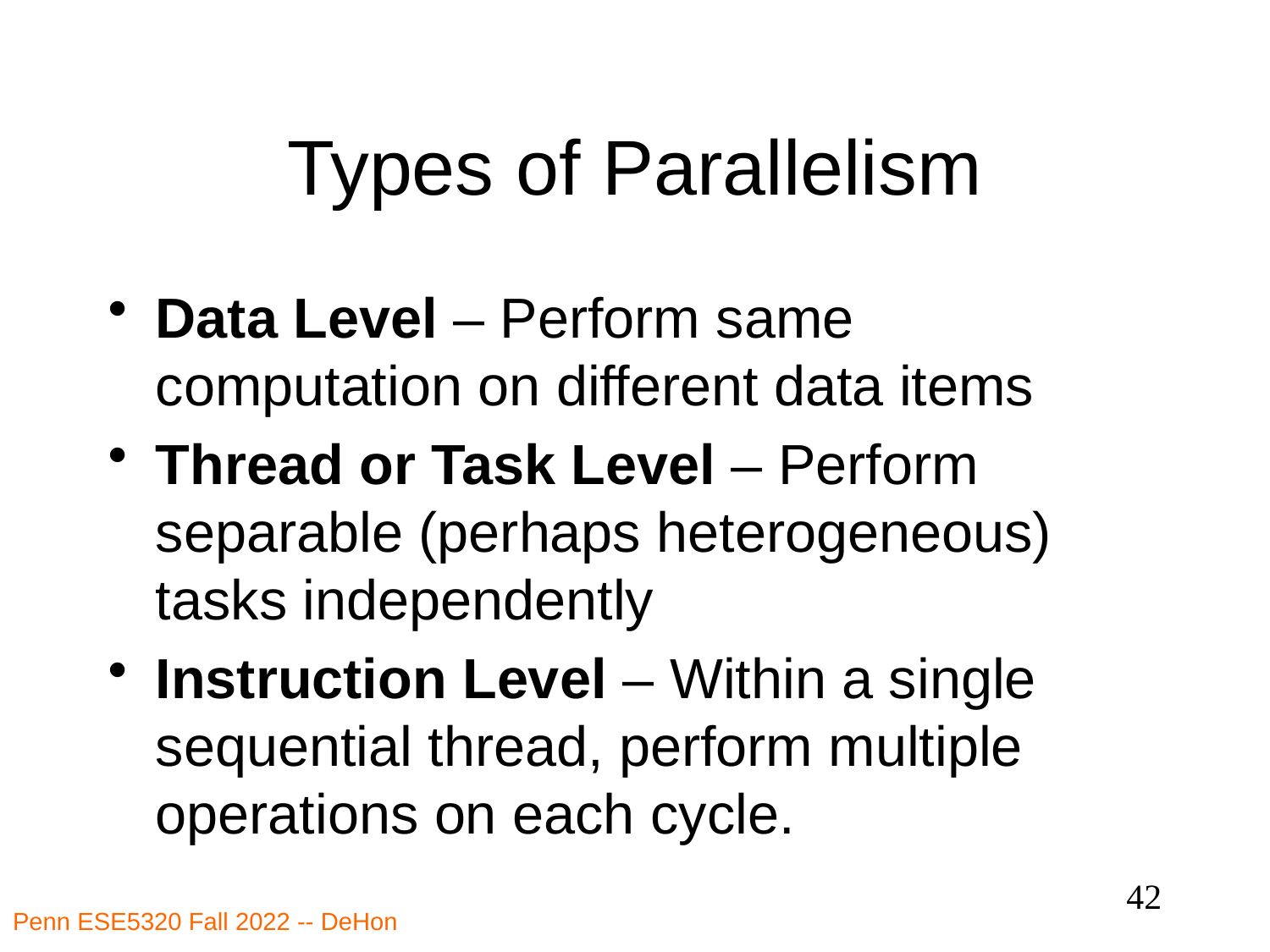

# Types of Parallelism
Data Level – Perform same computation on different data items
Thread or Task Level – Perform separable (perhaps heterogeneous) tasks independently
Instruction Level – Within a single sequential thread, perform multiple operations on each cycle.
42
Penn ESE5320 Fall 2022 -- DeHon